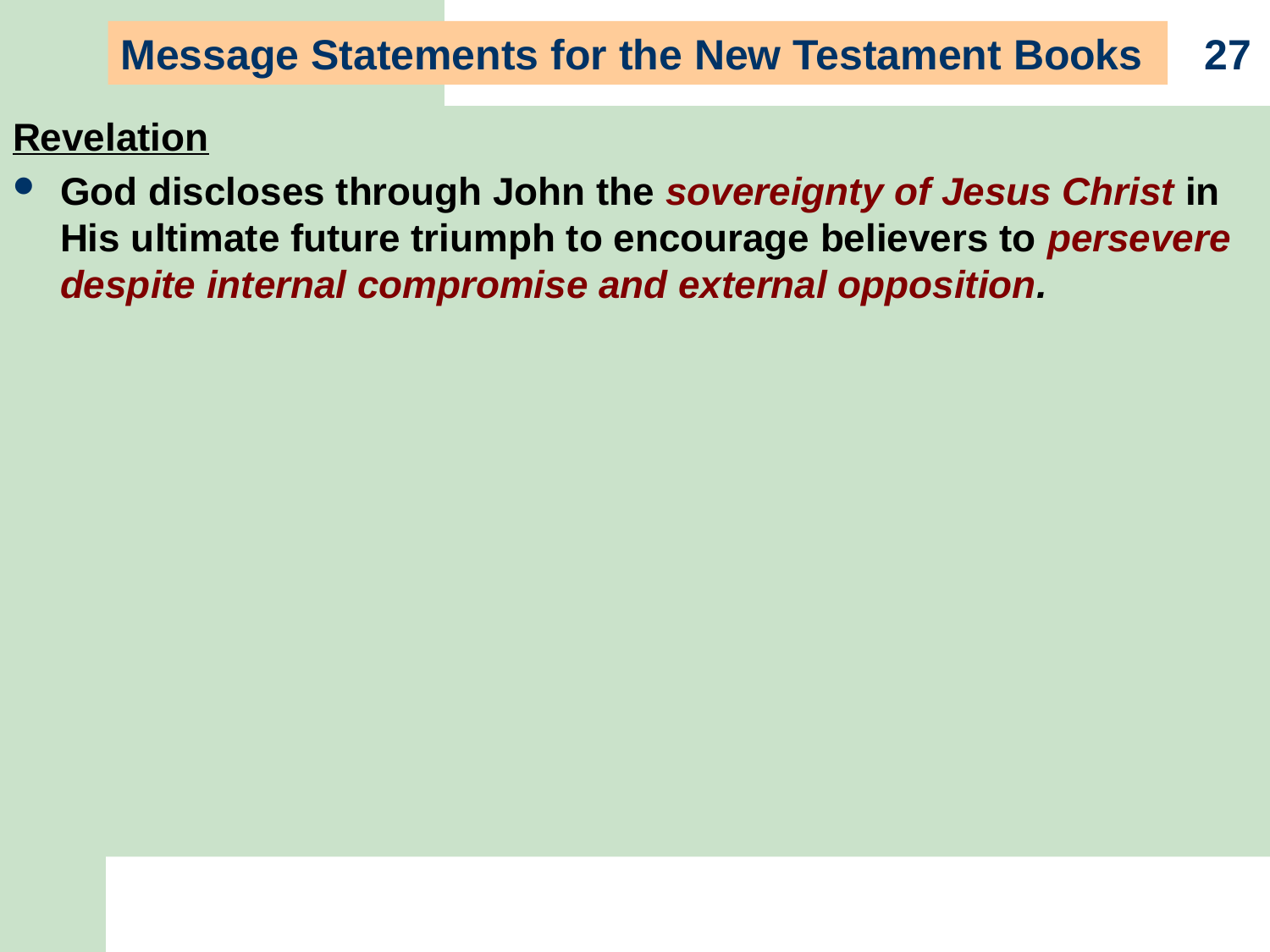

Message Statements for the New Testament Books
27
Revelation
God discloses through John the sovereignty of Jesus Christ in His ultimate future triumph to encourage believers to persevere despite internal compromise and external opposition.